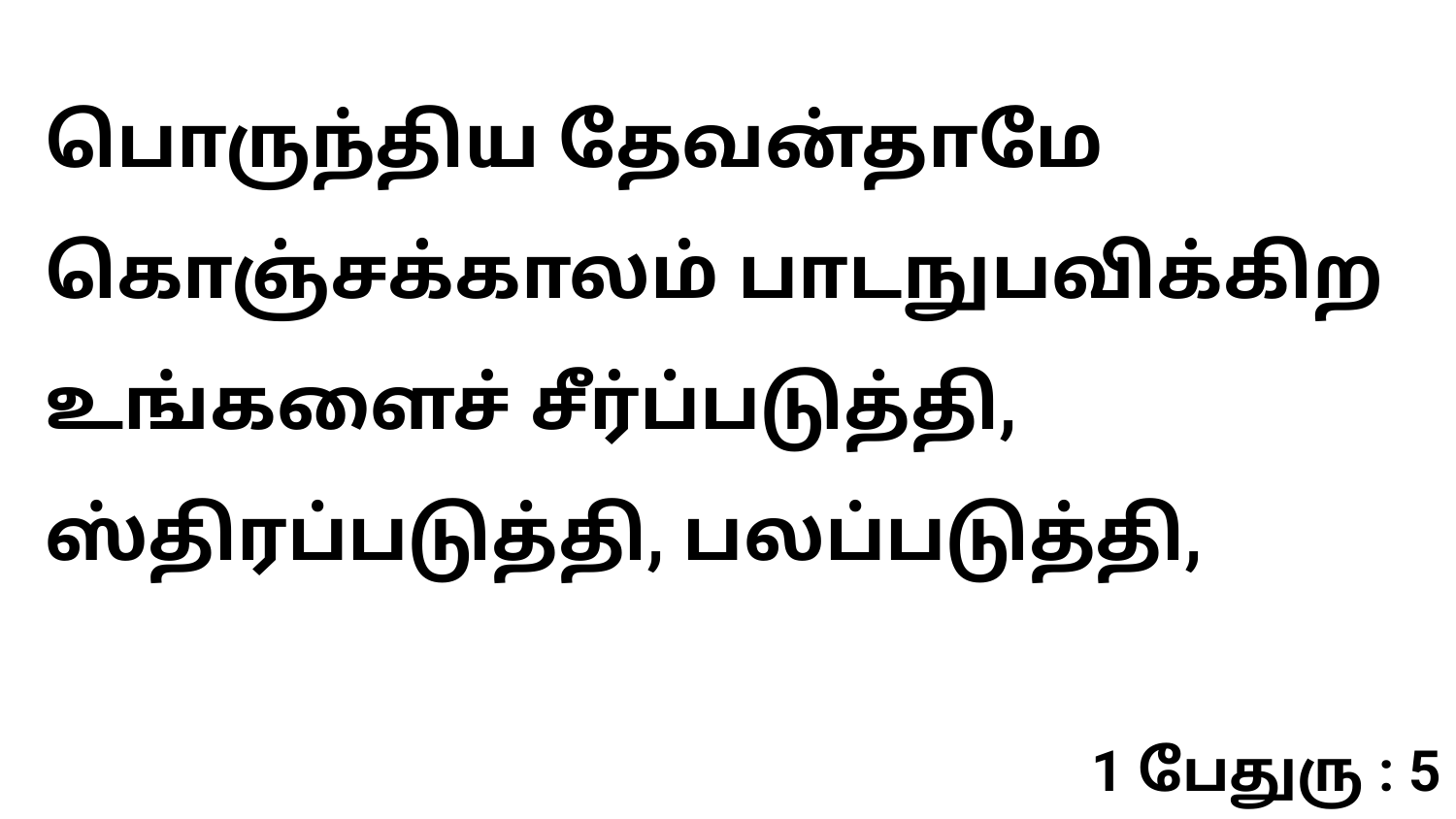

பொருந்திய தேவன்தாமே கொஞ்சக்காலம் பாடநுபவிக்கிற உங்களைச் சீர்ப்படுத்தி, ஸ்திரப்படுத்தி, பலப்படுத்தி,
1 பேதுரு : 5